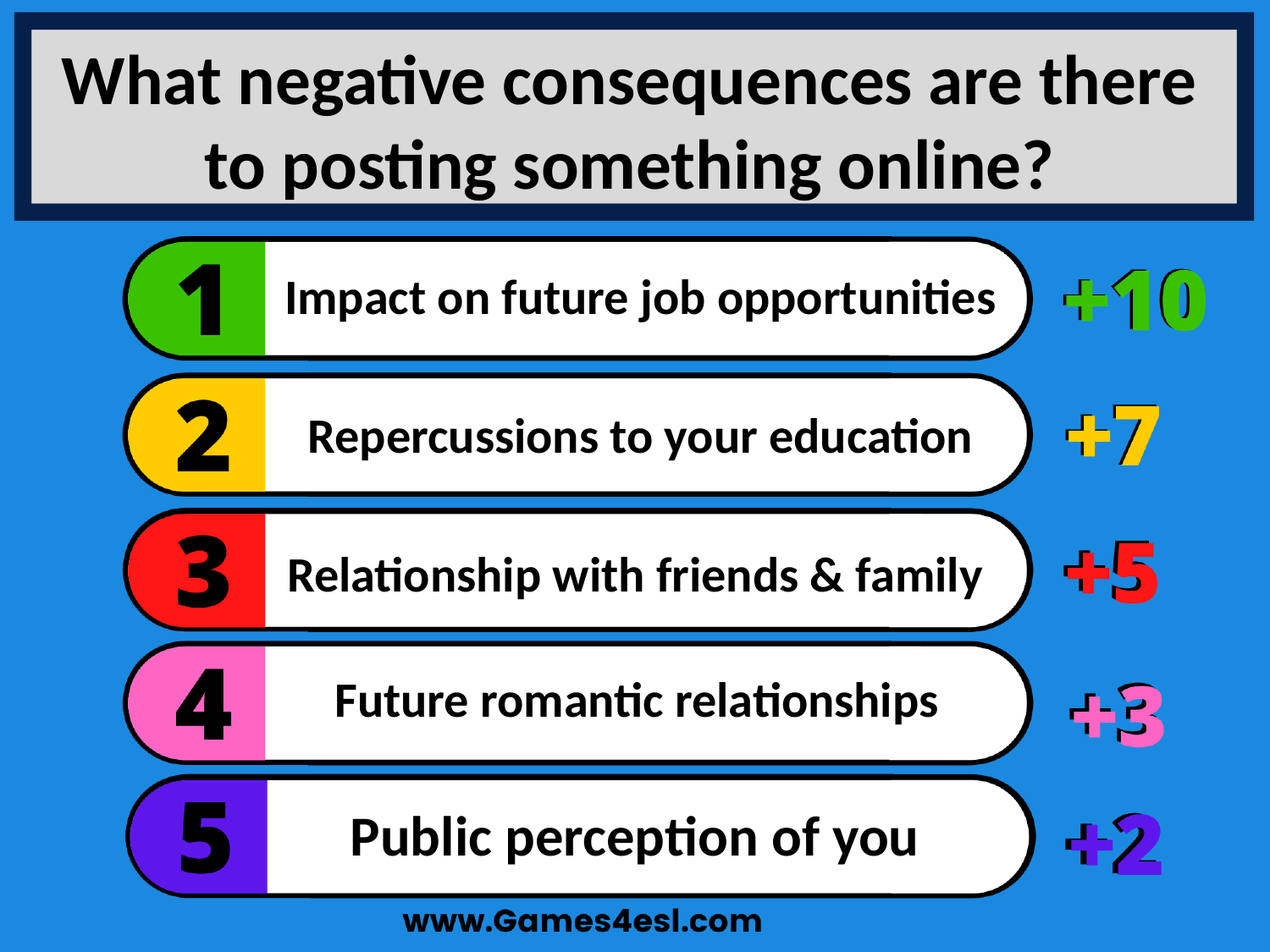

What negative consequences are there to posting something online?
Impact on future job opportunities
Repercussions to your education
Relationship with friends & family
Future romantic relationships
Public perception of you